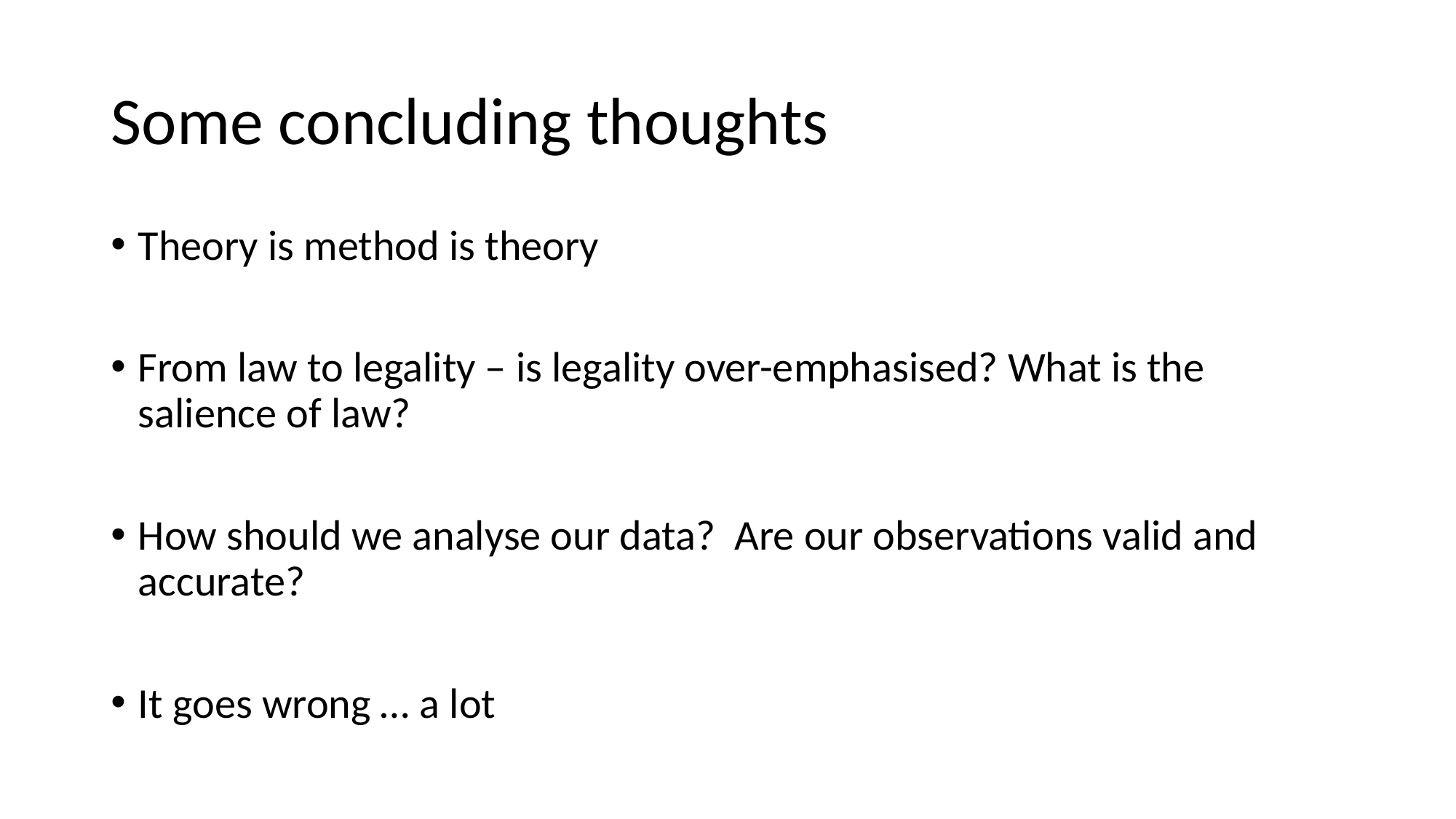

# Some concluding thoughts
Theory is method is theory

From law to legality – is legality over-emphasised? What is the salience of law?

How should we analyse our data?  Are our observations valid and accurate?

It goes wrong … a lot